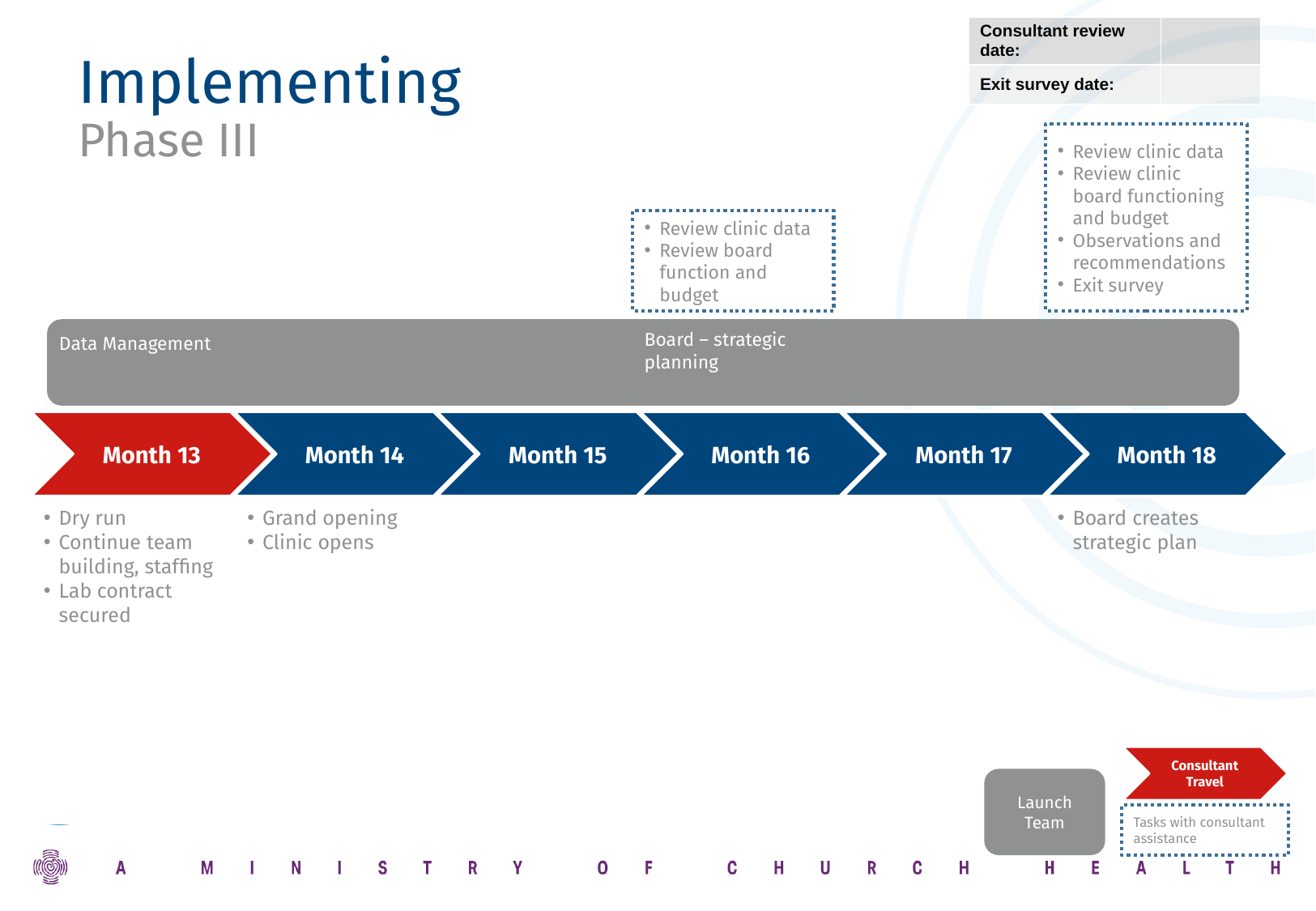

| Consultant review date: |  |
| --- | --- |
| Exit survey date: |  |
# Implementing
Phase III
Review clinic data
Review clinic board functioning and budget
Observations and recommendations
Exit survey
Review clinic data
Review board function and budget

Board – strategic planning
Data Management
Month 13
Month 14
Month 15
Month 16
Month 17
Month 18
Dry run
Continue team building, staffing
Lab contract secured
Grand opening
Clinic opens
Board creates strategic plan
Consultant Travel
Tasks with consultant assistance
Launch Team